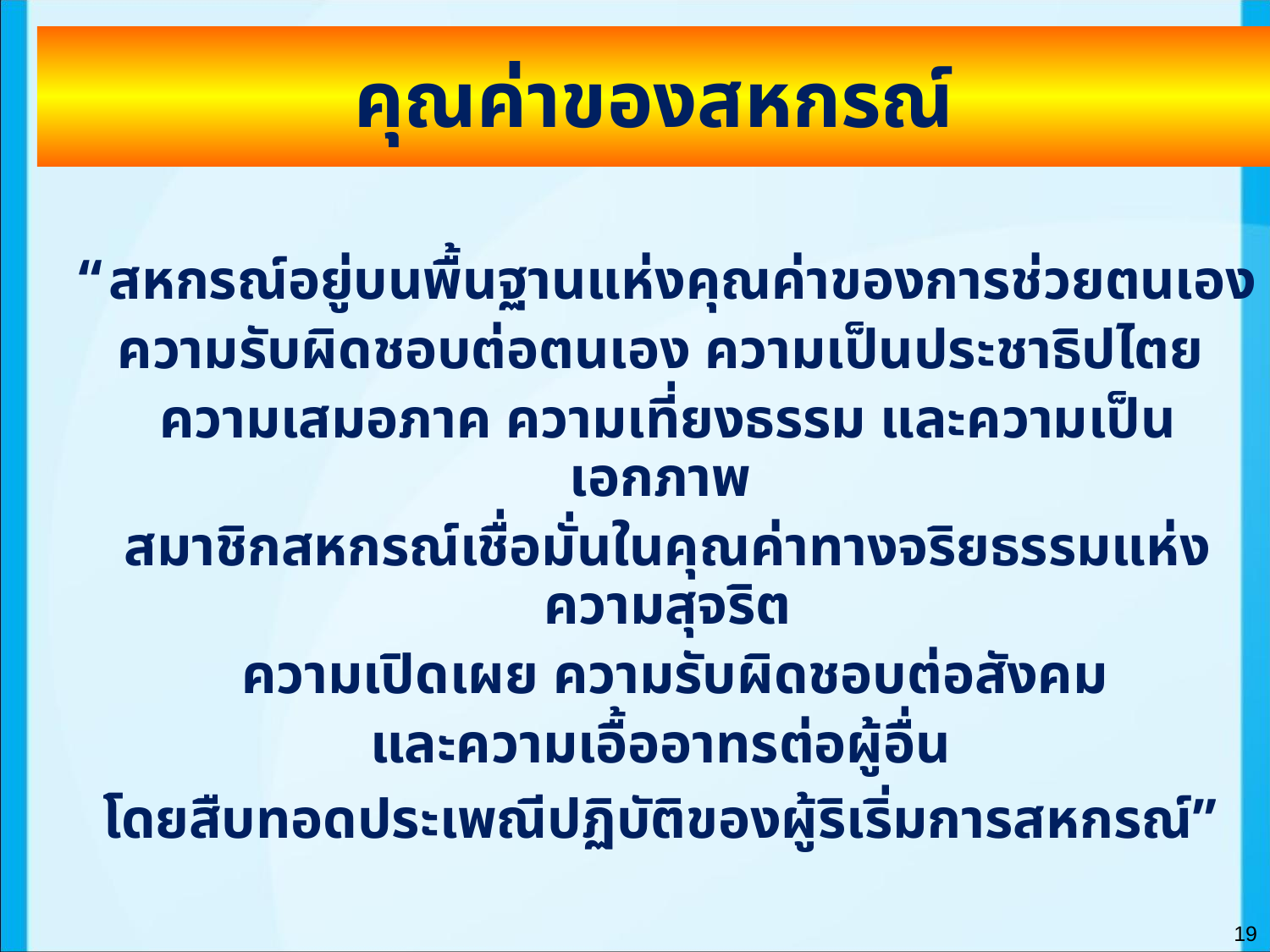

# คุณค่าของสหกรณ์
“สหกรณ์อยู่บนพื้นฐานแห่งคุณค่าของการช่วยตนเอง
ความรับผิดชอบต่อตนเอง ความเป็นประชาธิปไตย
ความเสมอภาค ความเที่ยงธรรม และความเป็นเอกภาพ
สมาชิกสหกรณ์เชื่อมั่นในคุณค่าทางจริยธรรมแห่งความสุจริต
 ความเปิดเผย ความรับผิดชอบต่อสังคม
และความเอื้ออาทรต่อผู้อื่น
โดยสืบทอดประเพณีปฏิบัติของผู้ริเริ่มการสหกรณ์”
19